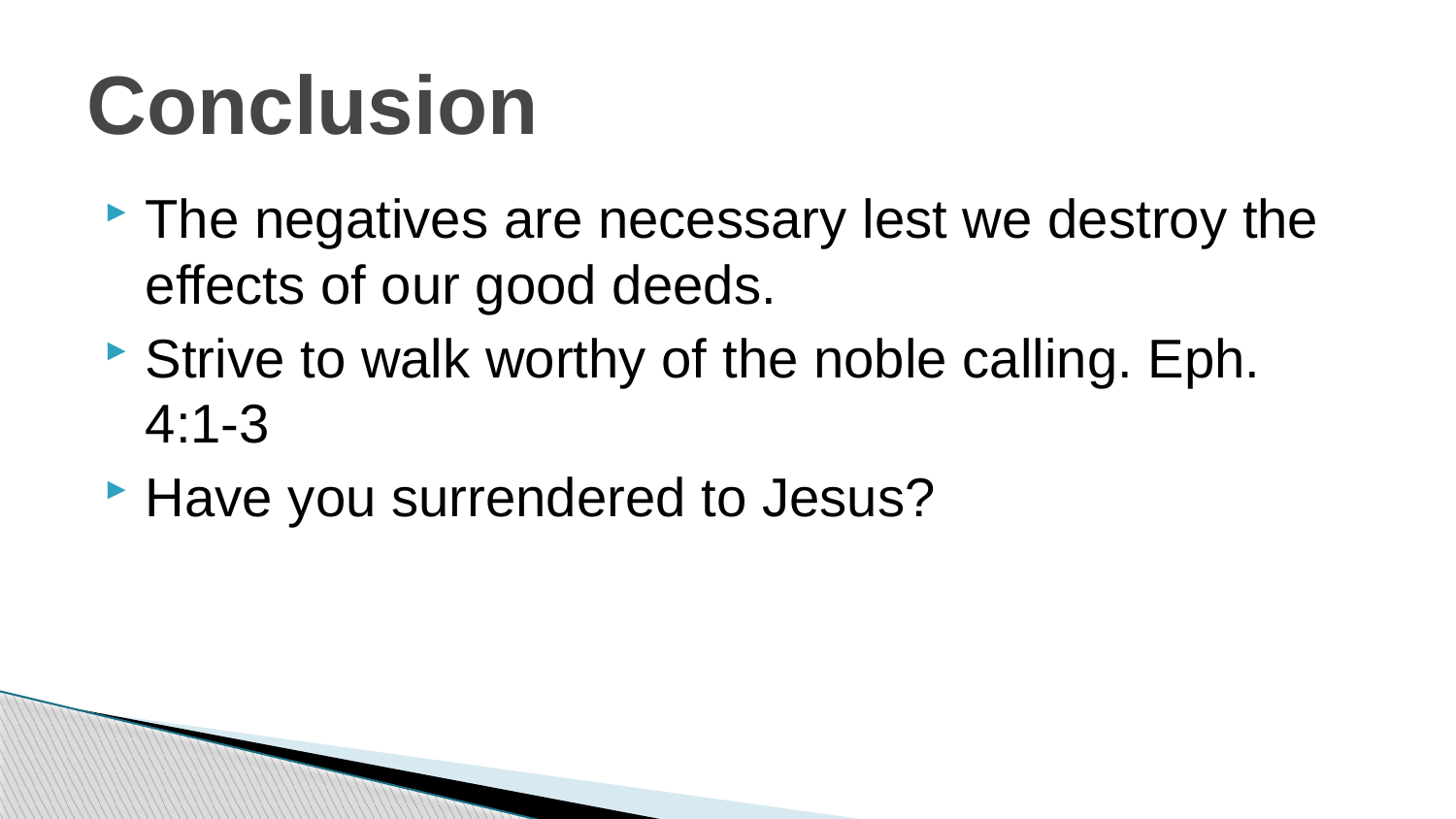

# Conclusion
The negatives are necessary lest we destroy the effects of our good deeds.
Strive to walk worthy of the noble calling. Eph. 4:1-3
Have you surrendered to Jesus?